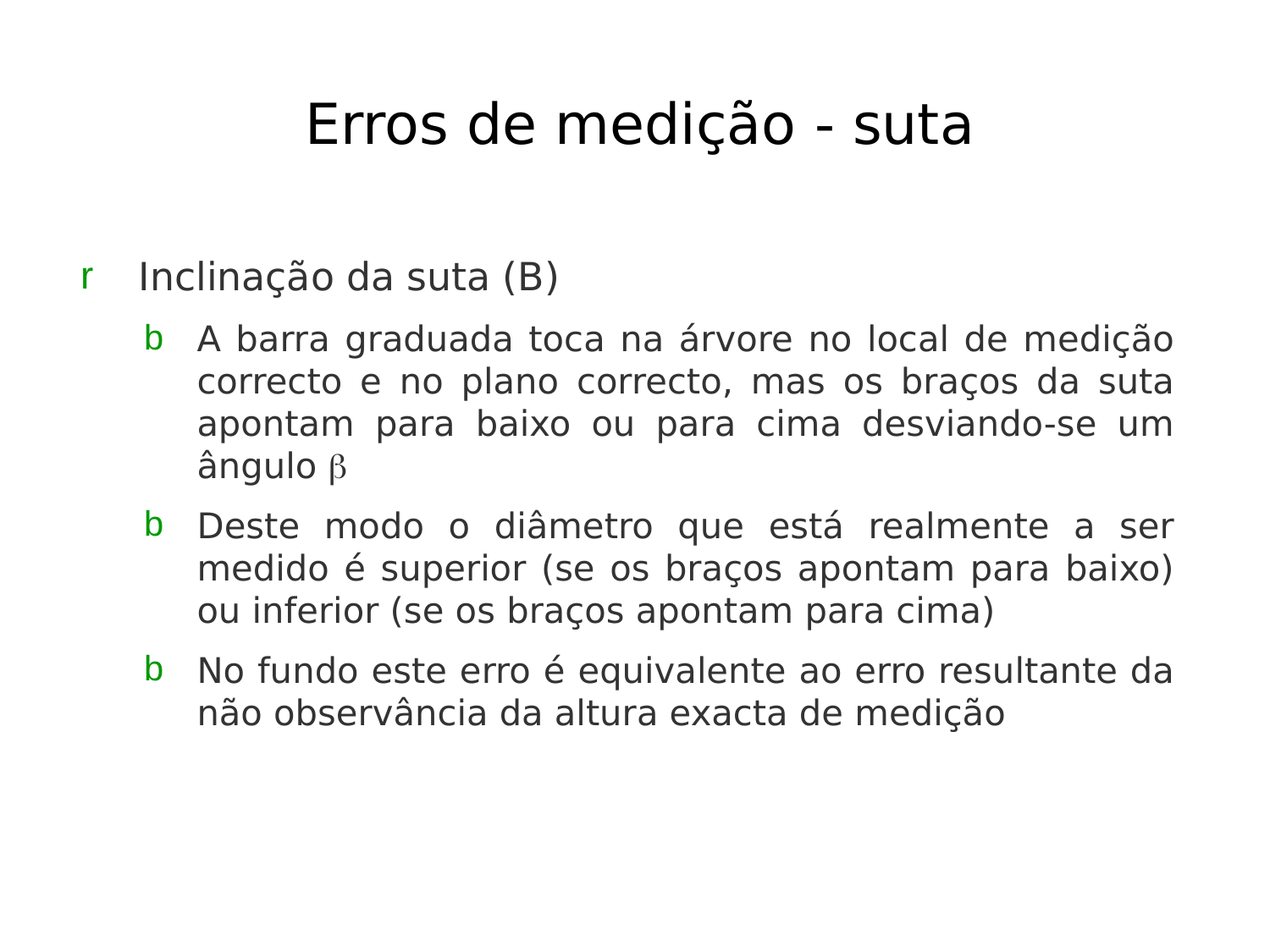

# Erros de medição - suta

Inclinação da suta (B)
A barra graduada toca na árvore no local de medição correcto e no plano correcto, mas os braços da suta apontam para baixo ou para cima desviando-se um ângulo β
Deste modo o diâmetro que está realmente a ser medido é superior (se os braços apontam para baixo) ou inferior (se os braços apontam para cima)
No fundo este erro é equivalente ao erro resultante da não observância da altura exacta de medição